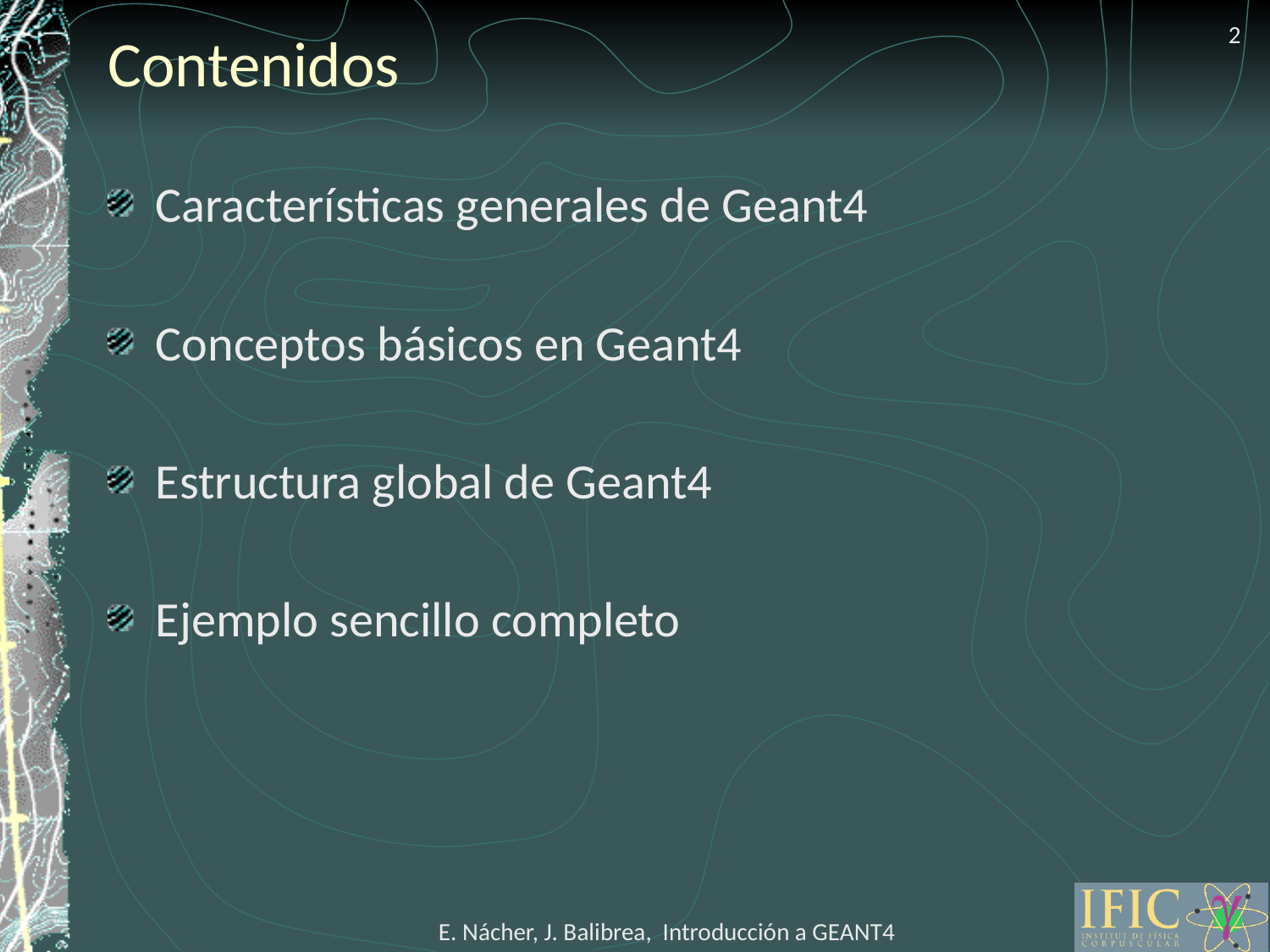

2
# Contenidos
Características generales de Geant4

Conceptos básicos en Geant4

Estructura global de Geant4

Ejemplo sencillo completo
E. Nácher, J. Balibrea,  Introducción a GEANT4